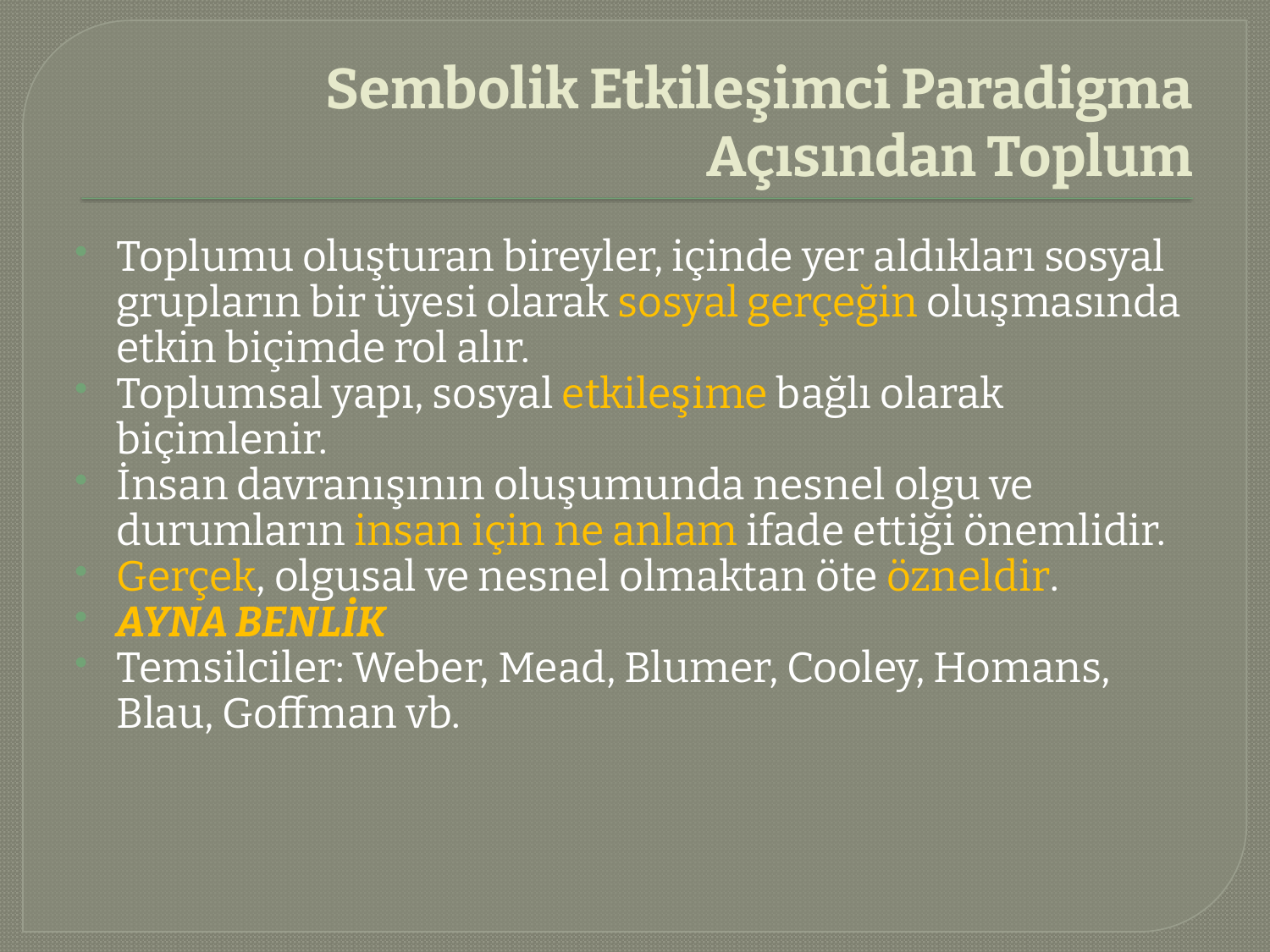

# Sembolik Etkileşimci Paradigma Açısından Toplum
Toplumu oluşturan bireyler, içinde yer aldıkları sosyal grupların bir üyesi olarak sosyal gerçeğin oluşmasında etkin biçimde rol alır.
Toplumsal yapı, sosyal etkileşime bağlı olarak biçimlenir.
İnsan davranışının oluşumunda nesnel olgu ve durumların insan için ne anlam ifade ettiği önemlidir.
Gerçek, olgusal ve nesnel olmaktan öte özneldir.
AYNA BENLİK
Temsilciler: Weber, Mead, Blumer, Cooley, Homans, Blau, Goffman vb.